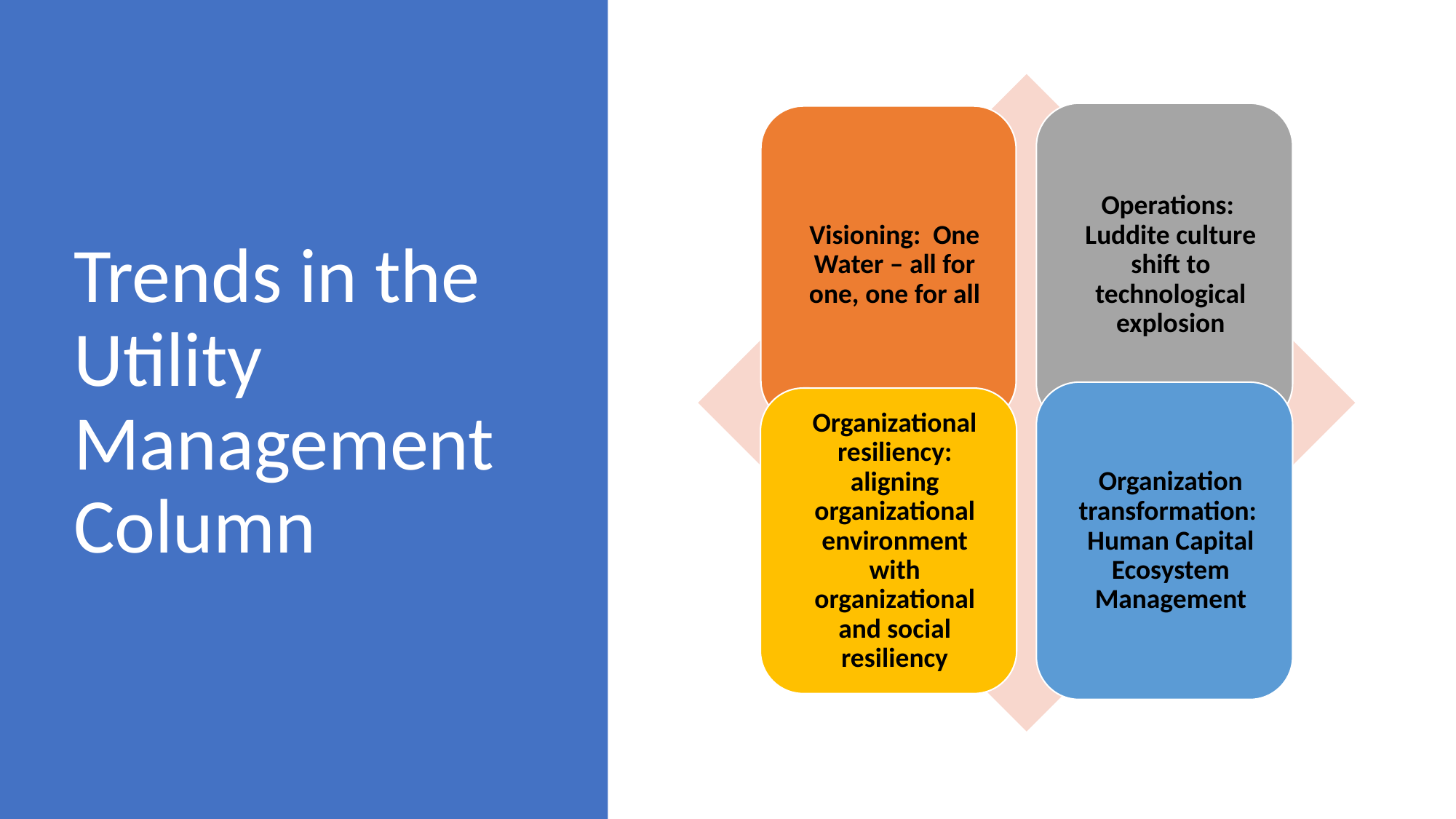

# Trends in the Utility Management Column
Visioning:  One Water – all for one, one for all
Operations:  Luddite culture shift to technological explosion
Organizational resiliency: aligning organizational environment with organizational and social resiliency
Organization transformation:  Human Capital Ecosystem Management